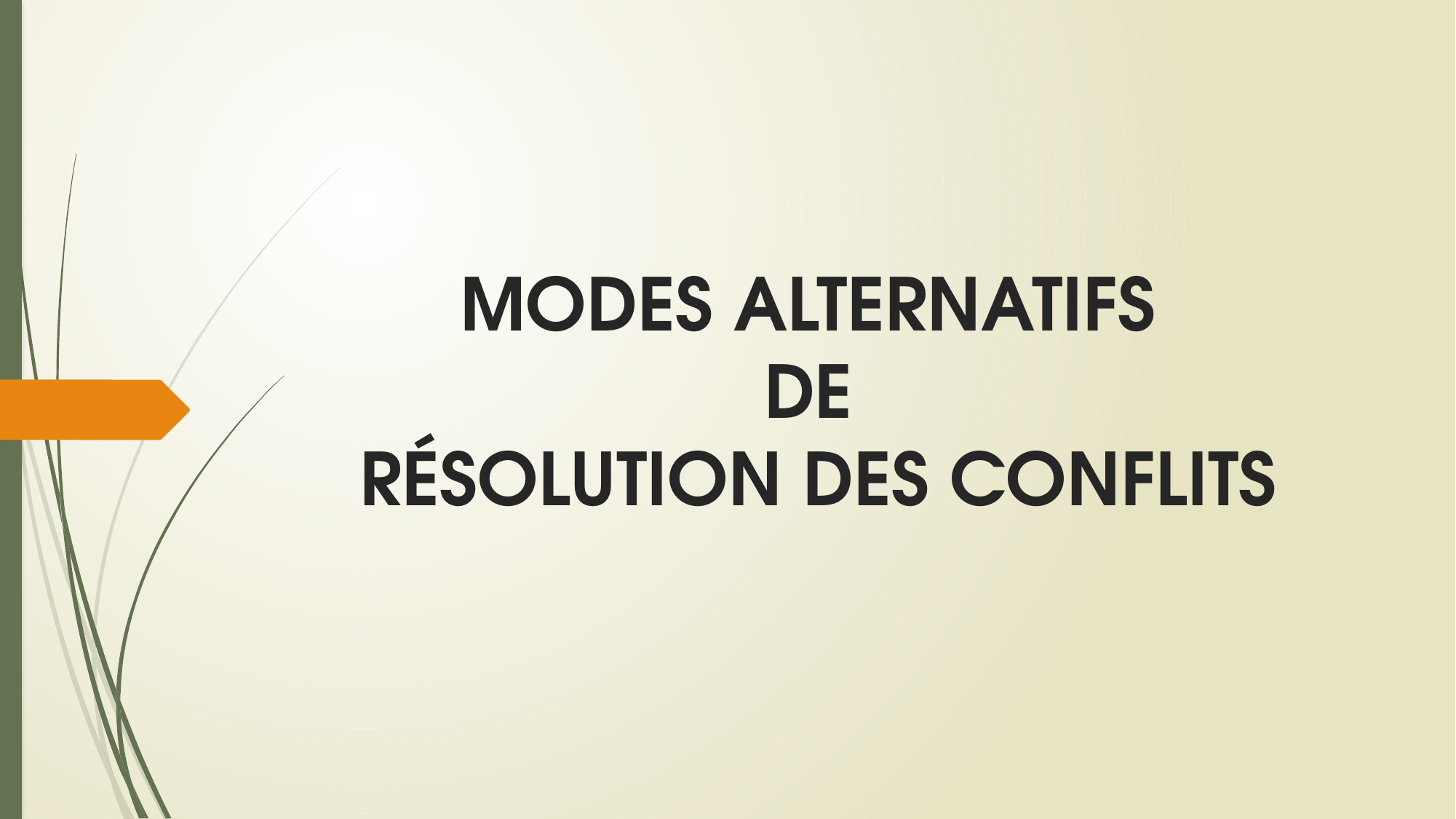

# MODES ALTERNATIFS DE RÉSOLUTION DES CONFLITS